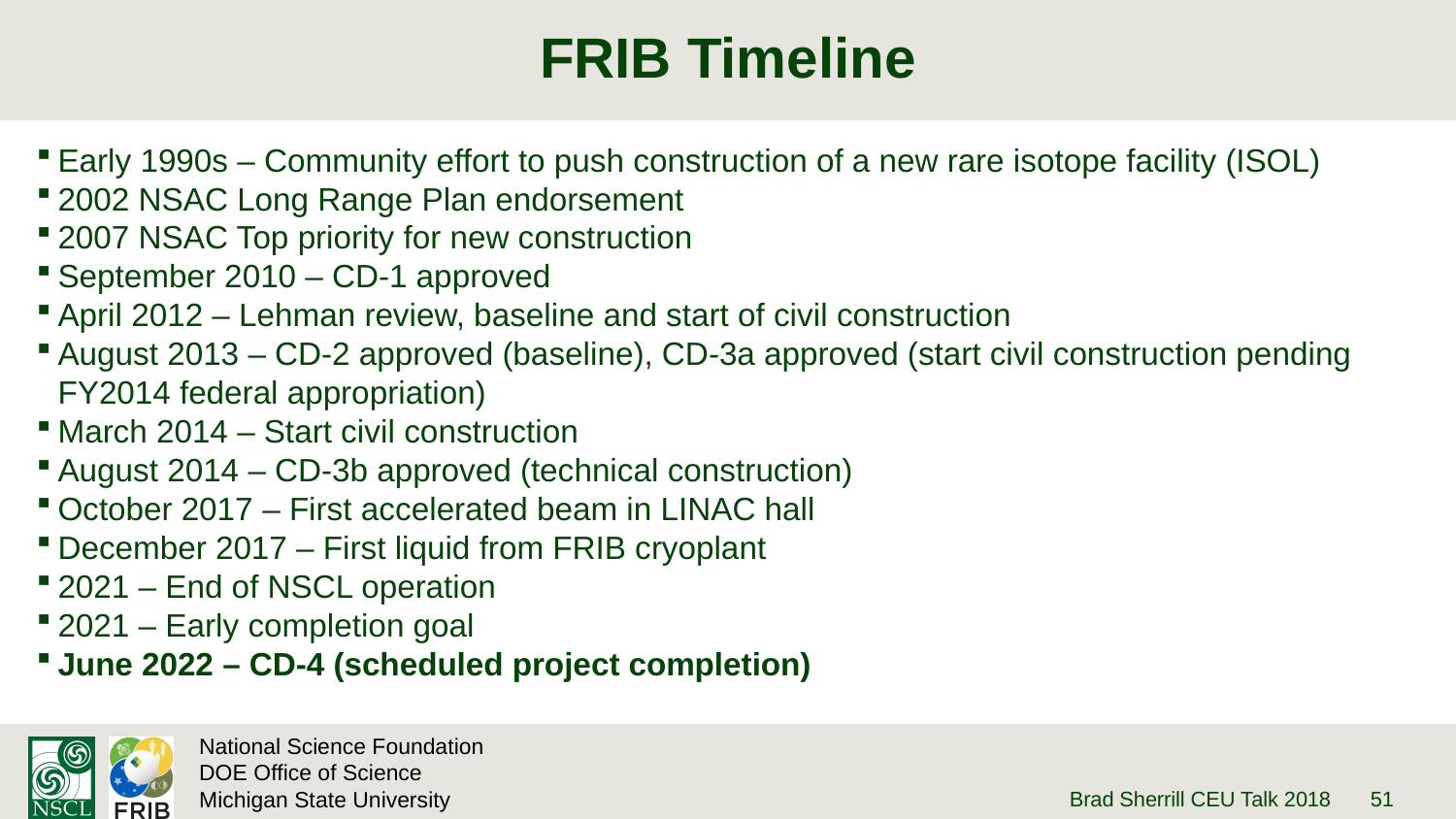

# FRIB Timeline
Early 1990s – Community effort to push construction of a new rare isotope facility (ISOL)
2002 NSAC Long Range Plan endorsement
2007 NSAC Top priority for new construction
September 2010 – CD-1 approved
April 2012 – Lehman review, baseline and start of civil construction
August 2013 – CD-2 approved (baseline), CD-3a approved (start civil construction pending FY2014 federal appropriation)
March 2014 – Start civil construction
August 2014 – CD-3b approved (technical construction)
October 2017 – First accelerated beam in LINAC hall
December 2017 – First liquid from FRIB cryoplant
2021 – End of NSCL operation
2021 – Early completion goal
June 2022 – CD-4 (scheduled project completion)
Brad Sherrill CEU Talk 2018
51